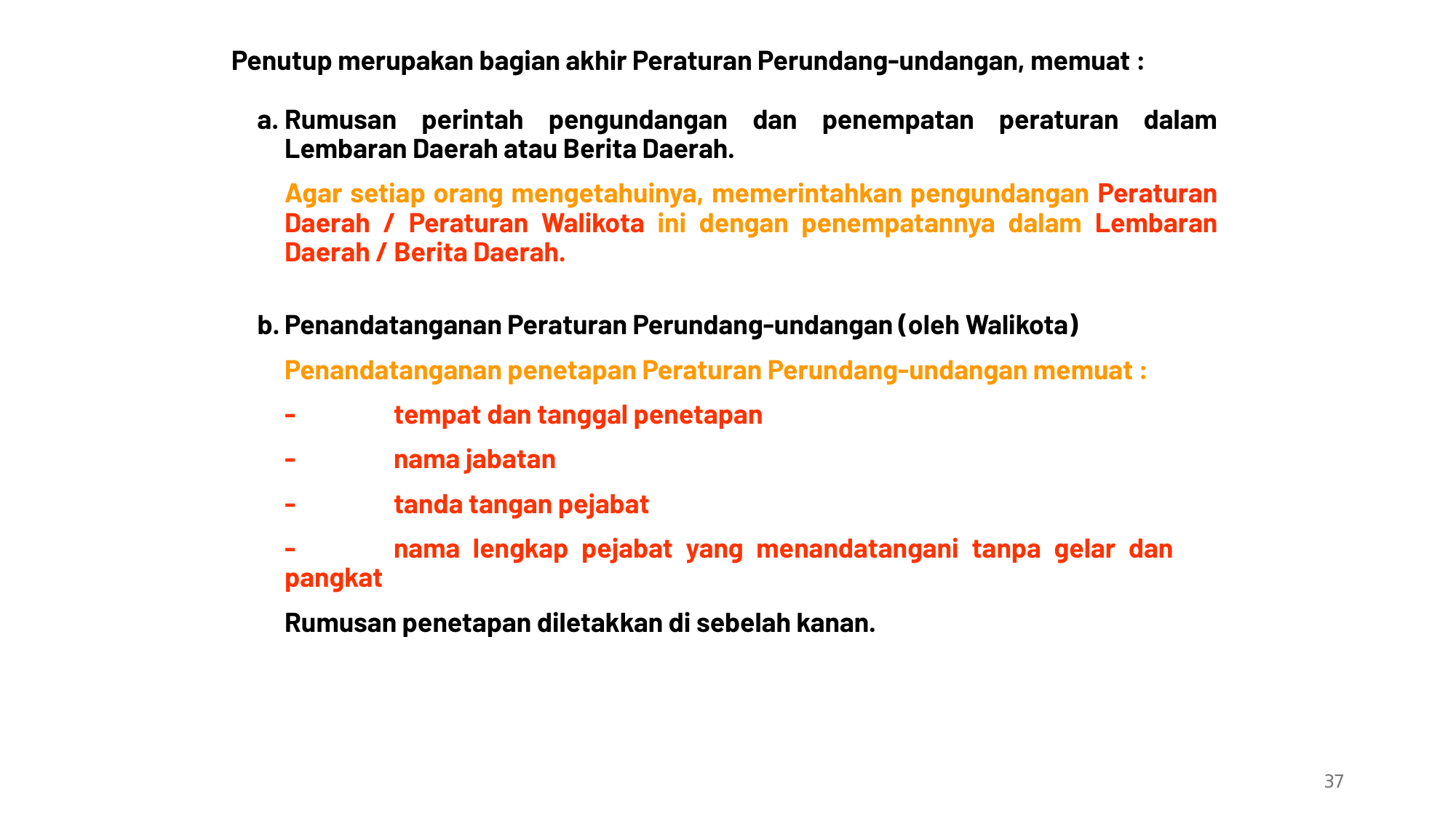

# Penutup merupakan bagian akhir Peraturan Perundang-undangan, memuat :
a.	Rumusan perintah pengundangan dan penempatan peraturan dalam Lembaran Daerah atau Berita Daerah.
	Agar setiap orang mengetahuinya, memerintahkan pengundangan Peraturan Daerah / Peraturan Walikota ini dengan penempatannya dalam Lembaran Daerah / Berita Daerah.

b.	Penandatanganan Peraturan Perundang-undangan (oleh Walikota)
	Penandatanganan penetapan Peraturan Perundang-undangan memuat :
	-	tempat dan tanggal penetapan
	-	nama jabatan
	-	tanda tangan pejabat
	-	nama lengkap pejabat yang menandatangani tanpa gelar dan 	pangkat
	Rumusan penetapan diletakkan di sebelah kanan.
37